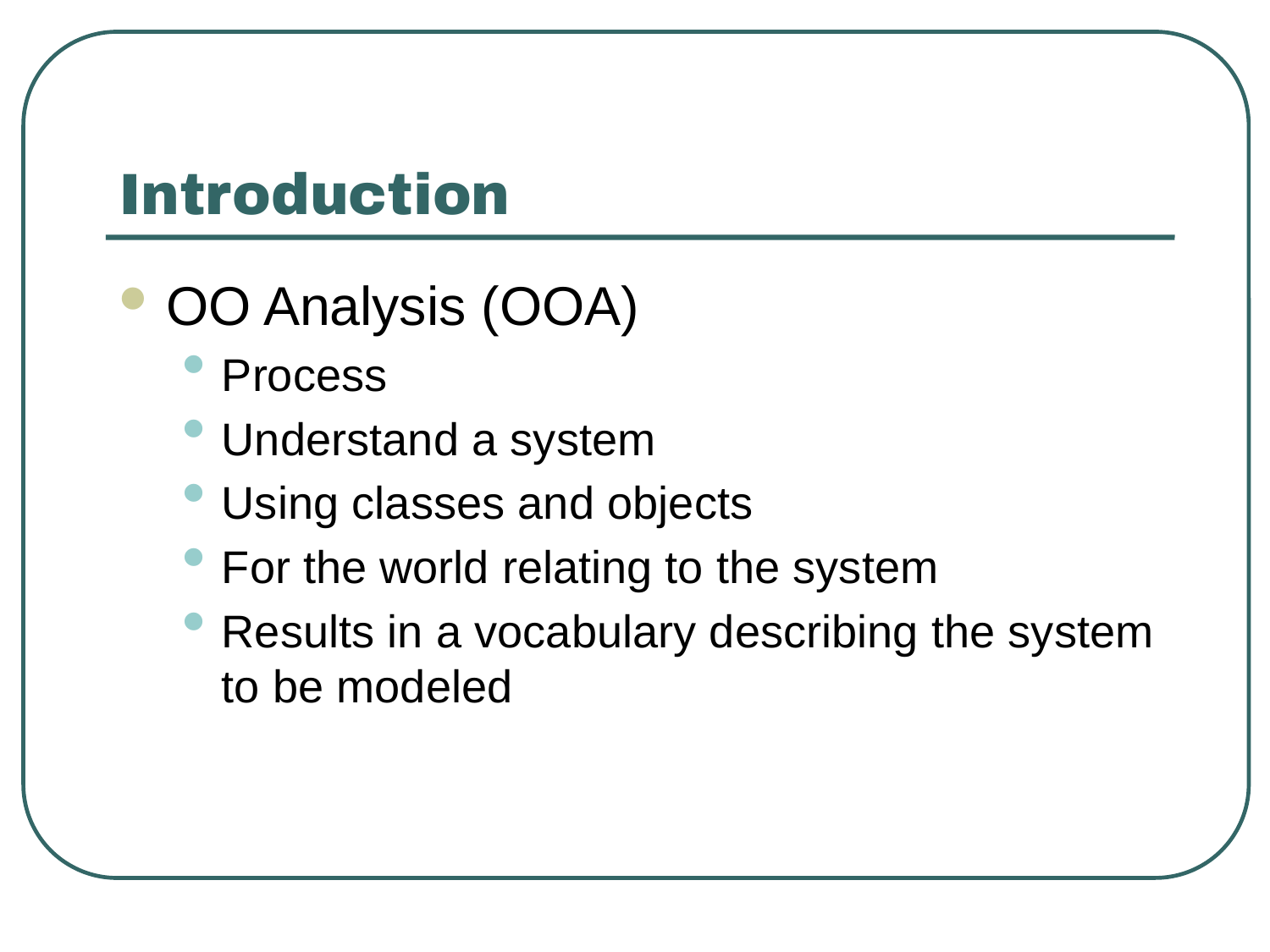

# Introduction
OO Analysis (OOA)
Process
Understand a system
Using classes and objects
For the world relating to the system
Results in a vocabulary describing the system to be modeled